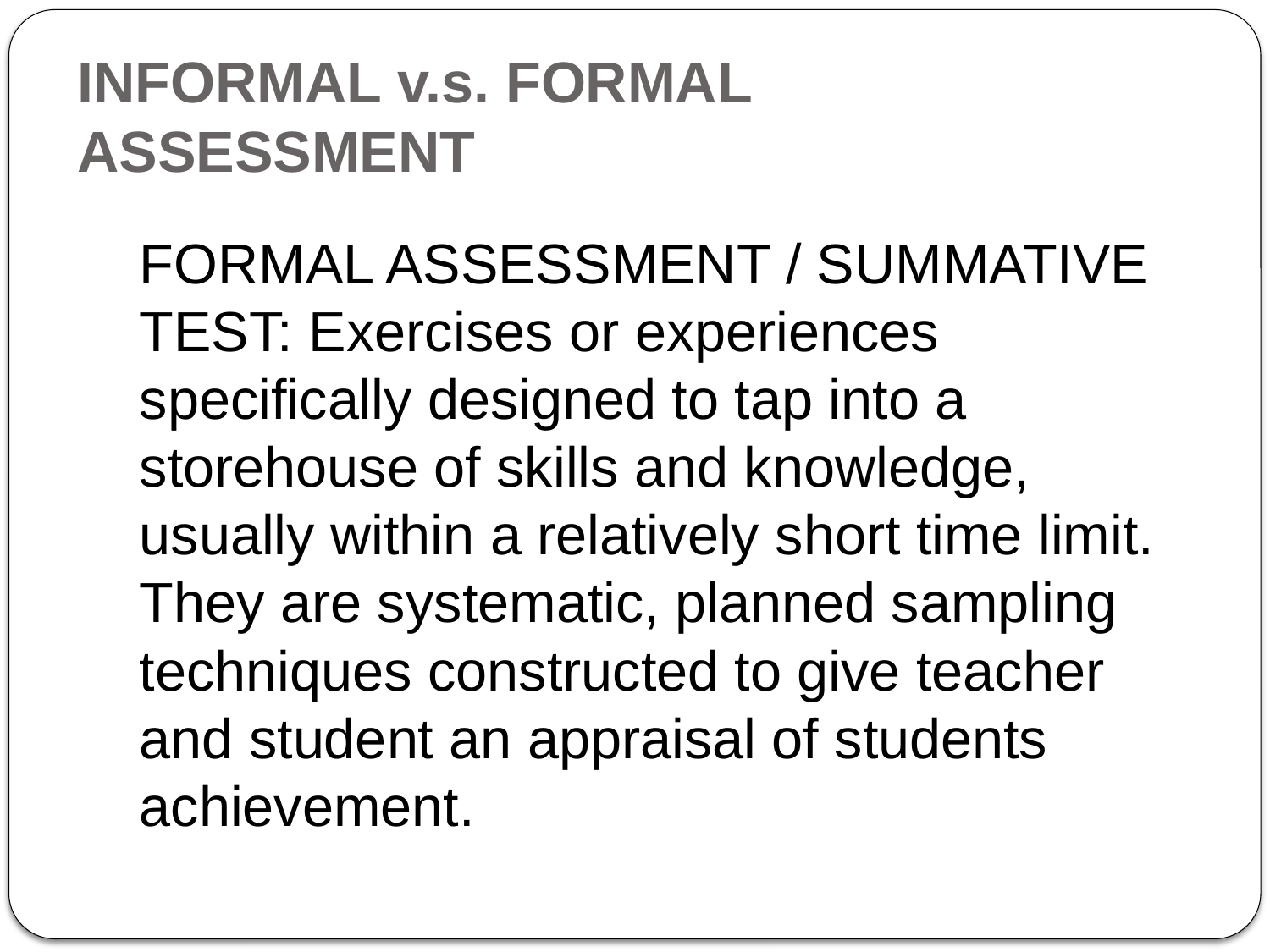

# INFORMAL v.s. FORMAL ASSESSMENT
FORMAL ASSESSMENT / SUMMATIVE TEST: Exercises or experiences specifically designed to tap into a storehouse of skills and knowledge, usually within a relatively short time limit. They are systematic, planned sampling techniques constructed to give teacher and student an appraisal of students achievement.